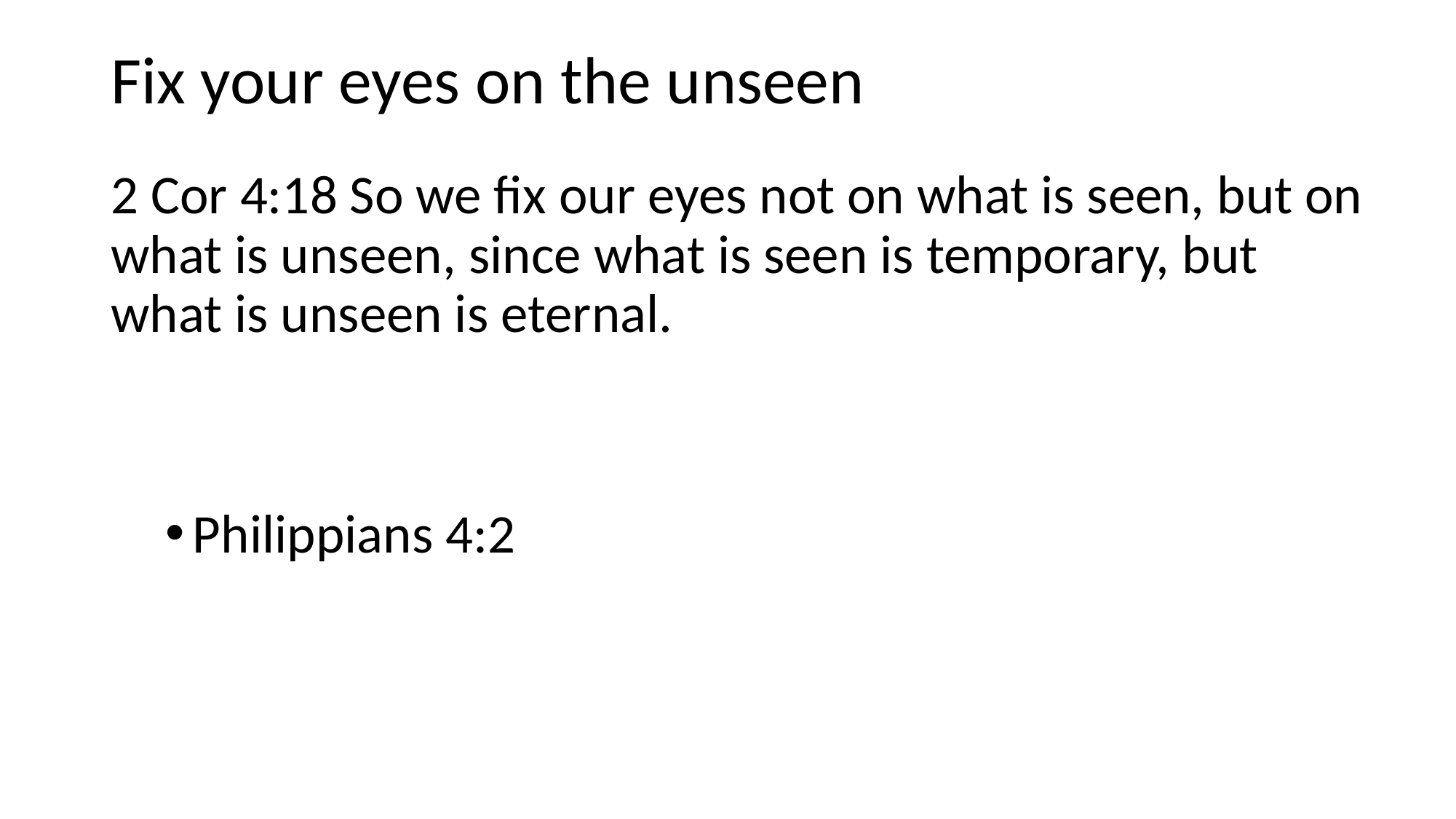

# Fix your eyes on the unseen
2 Cor 4:18 So we fix our eyes not on what is seen, but on what is unseen, since what is seen is temporary, but what is unseen is eternal.

Philippians 4:2